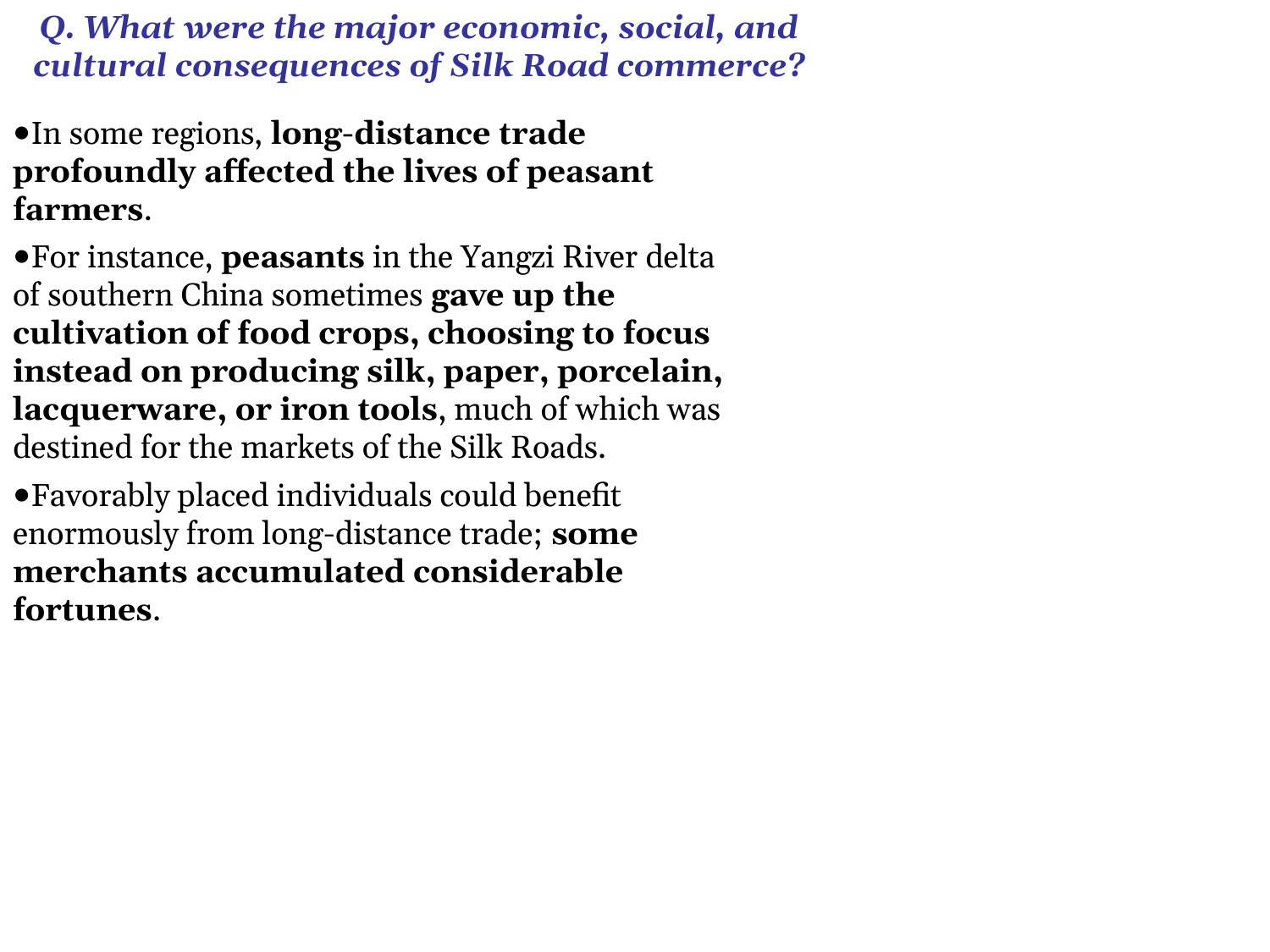

# Q. What were the major economic, social, and cultural consequences of Silk Road commerce?
In some regions, long-distance trade profoundly affected the lives of peasant farmers.
For instance, peasants in the Yangzi River delta of southern China sometimes gave up the cultivation of food crops, choosing to focus instead on producing silk, paper, porcelain, lacquerware, or iron tools, much of which was destined for the markets of the Silk Roads.
Favorably placed individuals could benefit enormously from long-distance trade; some merchants accumulated considerable fortunes.